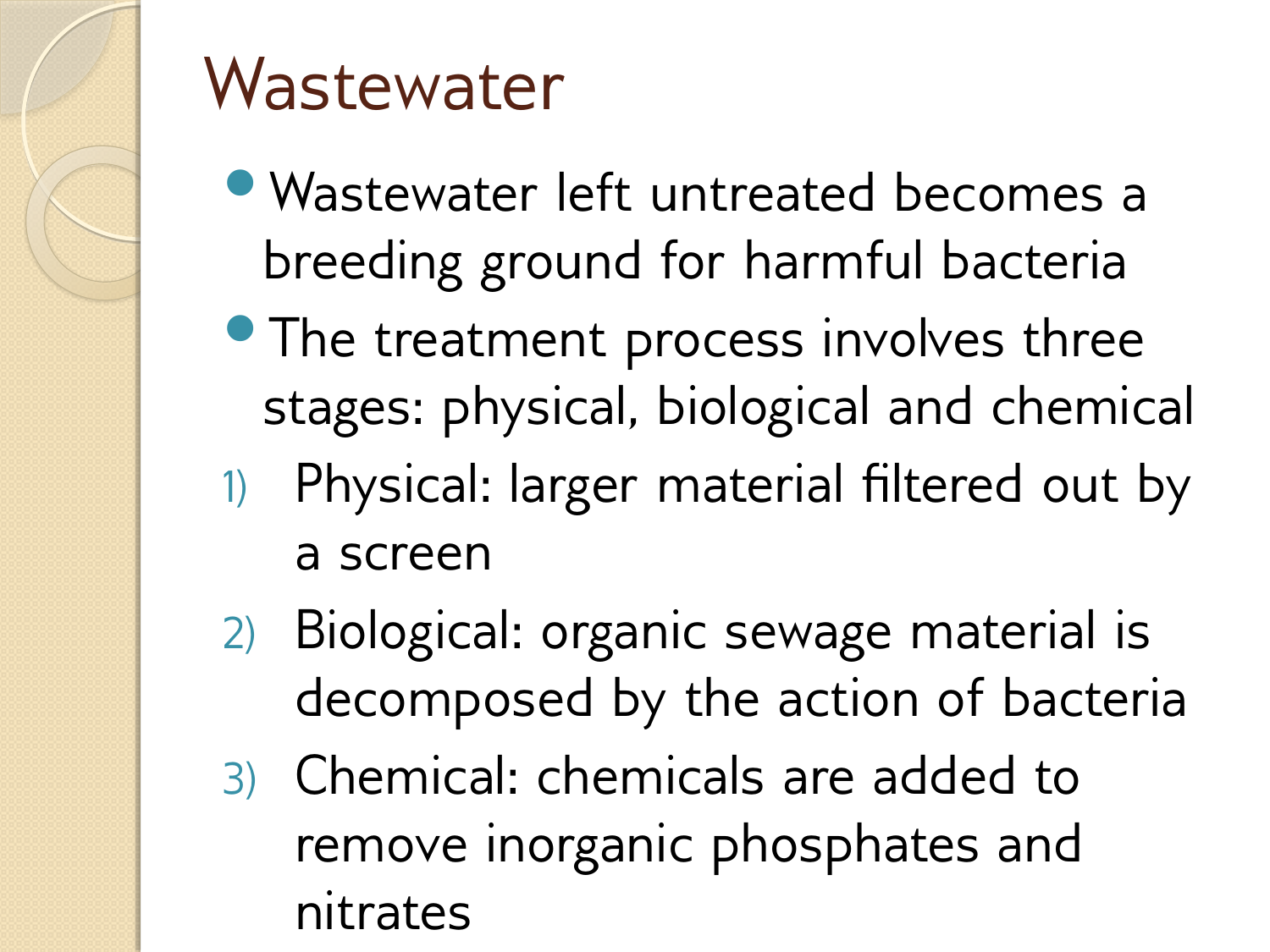

# Wastewater
Wastewater left untreated becomes a breeding ground for harmful bacteria
The treatment process involves three stages: physical, biological and chemical
Physical: larger material filtered out by a screen
Biological: organic sewage material is decomposed by the action of bacteria
Chemical: chemicals are added to remove inorganic phosphates and nitrates